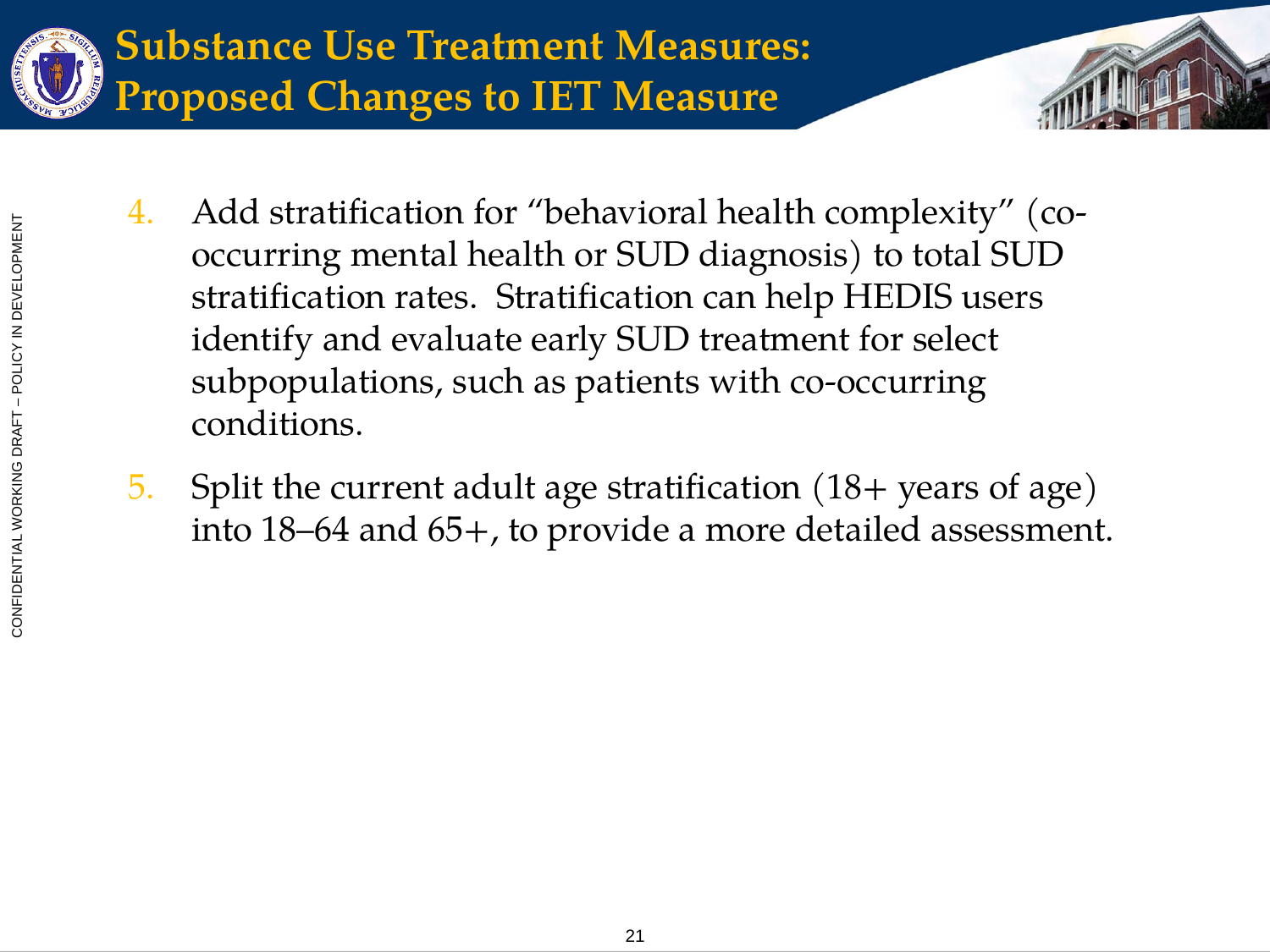

# Substance Use Treatment Measures: Proposed Changes to IET Measure
Add stratification for “behavioral health complexity” (co-occurring mental health or SUD diagnosis) to total SUD stratification rates.  Stratification can help HEDIS users identify and evaluate early SUD treatment for select subpopulations, such as patients with co-occurring conditions.
Split the current adult age stratification (18+ years of age) into 18–64 and 65+, to provide a more detailed assessment.